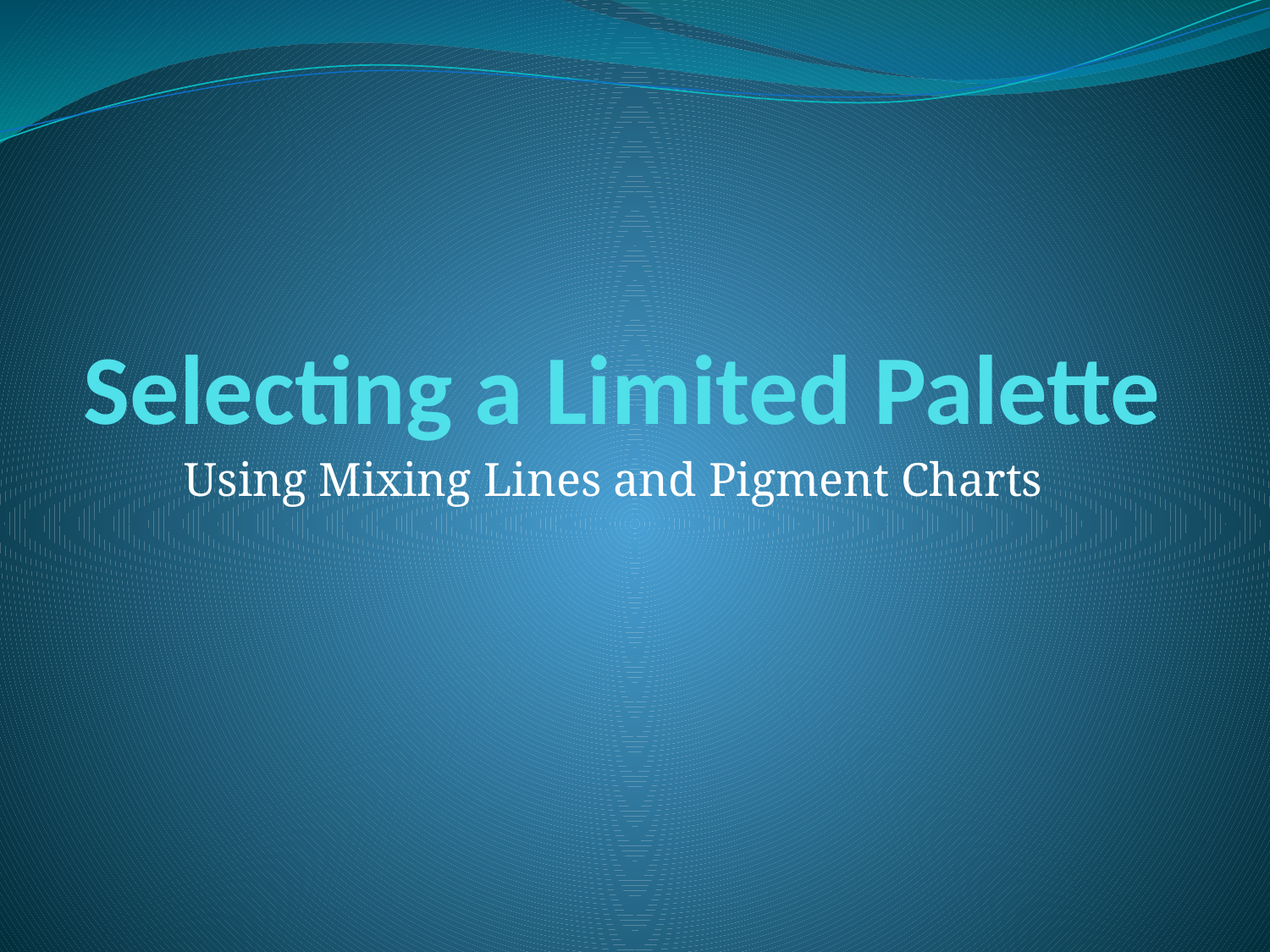

# Selecting a Limited Palette
Using Mixing Lines and Pigment Charts